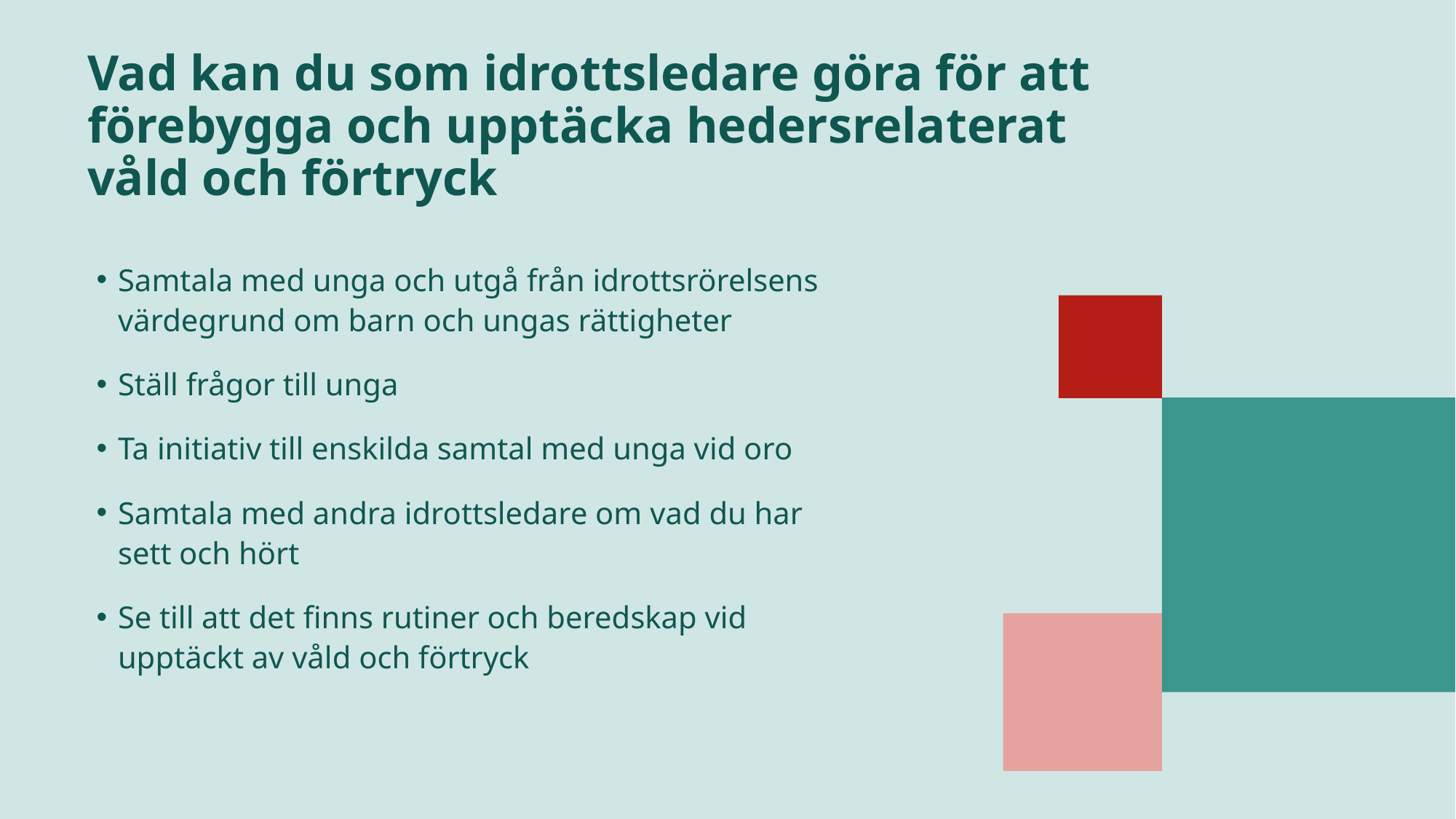

# Vad kan du som idrottsledare göra för att förebygga och upptäcka hedersrelaterat våld och förtryck
Samtala med unga och utgå från idrottsrörelsens värdegrund om barn och ungas rättigheter
Ställ frågor till unga
Ta initiativ till enskilda samtal med unga vid oro
Samtala med andra idrottsledare om vad du har sett och hört
Se till att det finns rutiner och beredskap vid upptäckt av våld och förtryck